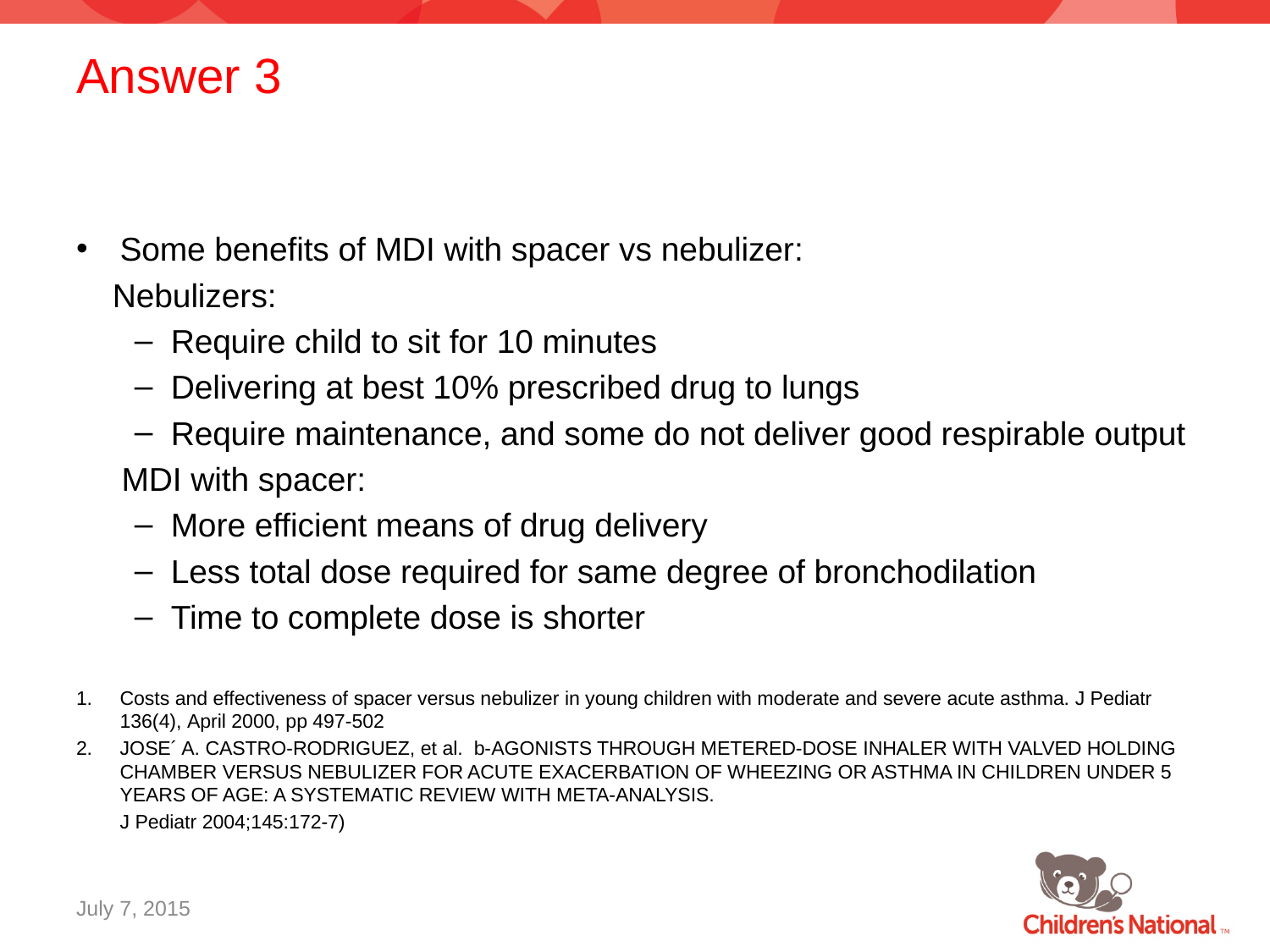

# Answer 3
Some benefits of MDI with spacer vs nebulizer:
    Nebulizers:
Require child to sit for 10 minutes
Delivering at best 10% prescribed drug to lungs
Require maintenance, and some do not deliver good respirable output
     MDI with spacer:
More efficient means of drug delivery
Less total dose required for same degree of bronchodilation
Time to complete dose is shorter

Costs and effectiveness of spacer versus nebulizer in young children with moderate and severe acute asthma. J Pediatr 136(4), April 2000, pp 497-502
JOSE´ A. CASTRO-RODRIGUEZ, et al.  b-AGONISTS THROUGH METERED-DOSE INHALER WITH VALVED HOLDING CHAMBER VERSUS NEBULIZER FOR ACUTE EXACERBATION OF WHEEZING OR ASTHMA IN CHILDREN UNDER 5 YEARS OF AGE: A SYSTEMATIC REVIEW WITH META-ANALYSIS.
	J Pediatr 2004;145:172-7)

July 7, 2015